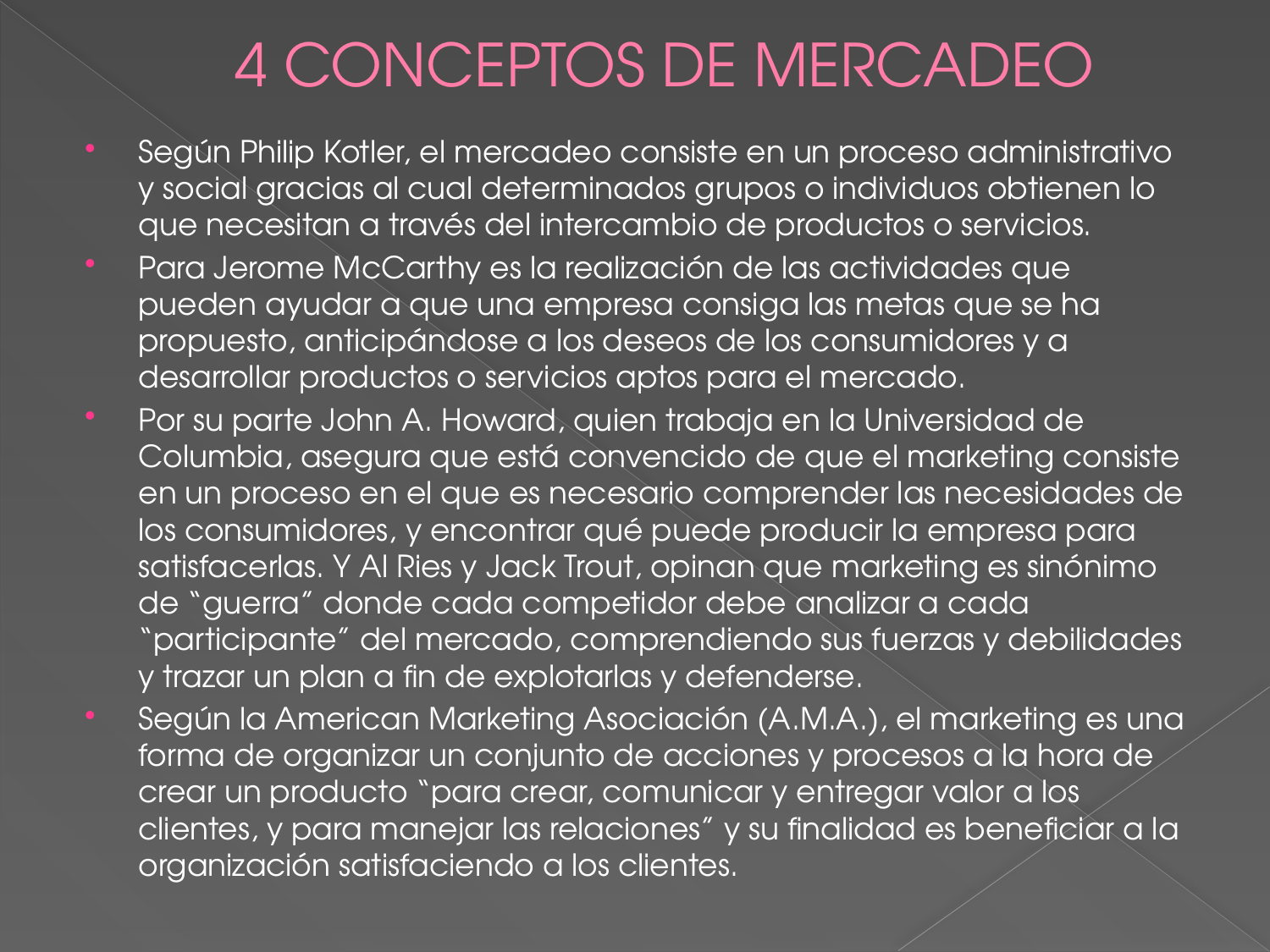

# 4 CONCEPTOS DE MERCADEO
Según Philip Kotler, el mercadeo consiste en un proceso administrativo y social gracias al cual determinados grupos o individuos obtienen lo que necesitan a través del intercambio de productos o servicios.
Para Jerome McCarthy es la realización de las actividades que pueden ayudar a que una empresa consiga las metas que se ha propuesto, anticipándose a los deseos de los consumidores y a desarrollar productos o servicios aptos para el mercado.
Por su parte John A. Howard, quien trabaja en la Universidad de Columbia, asegura que está convencido de que el marketing consiste en un proceso en el que es necesario comprender las necesidades de los consumidores, y encontrar qué puede producir la empresa para satisfacerlas. Y Al Ries y Jack Trout, opinan que marketing es sinónimo de “guerra” donde cada competidor debe analizar a cada “participante” del mercado, comprendiendo sus fuerzas y debilidades y trazar un plan a fin de explotarlas y defenderse.
Según la American Marketing Asociación (A.M.A.), el marketing es una forma de organizar un conjunto de acciones y procesos a la hora de crear un producto “para crear, comunicar y entregar valor a los clientes, y para manejar las relaciones” y su finalidad es beneficiar a la organización satisfaciendo a los clientes.